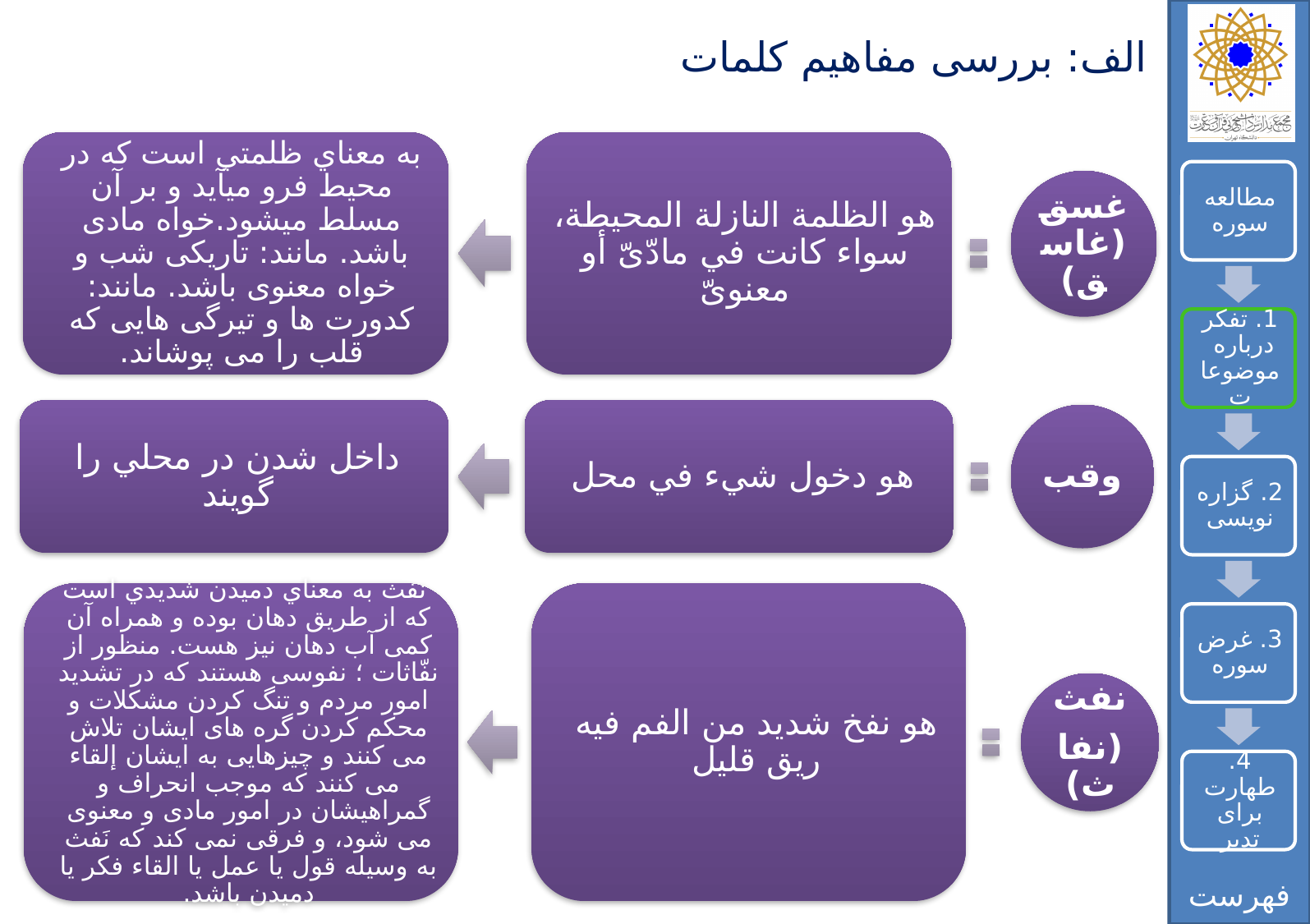

# الف: بررسی مفاهیم کلمات
به معناي ظلمتي است که در محيط فرو ميآيد و بر آن مسلط ميشود.خواه مادی باشد. مانند: تاریکی شب و خواه معنوی باشد. مانند: کدورت ها و تیرگی هایی که قلب را می پوشاند.

هو الظلمة النازلة المحيطة، سواء كانت في مادّىّ أو معنوىّ

غسق
(غاسق)
مطالعه سوره

1. تفکر درباره
موضوعات

2. گزاره نویسی

3. غرض سوره

4. طهارت برای تدبر
داخل شدن در محلي را گويند

هو دخول شي‏ء في محل

وقب
 نفث به معناي دميدن شديدي است که از طریق دهان بوده و همراه آن کمی آب دهان نیز هست. منظور از نفّاثات ؛ نفوسی هستند که در تشدید امور مردم و تنگ کردن مشکلات و محکم کردن گره های ایشان تلاش می کنند و چیزهایی به ایشان إلقاء می کنند که موجب انحراف و گمراهیشان در امور مادی و معنوی می شود، و فرقی نمی کند که نَفث به وسیله قول یا عمل یا القاء فکر یا دمیدن باشد.

هو نفخ شديد من الفم فيه ريق قليل

نفث
(نفاث)